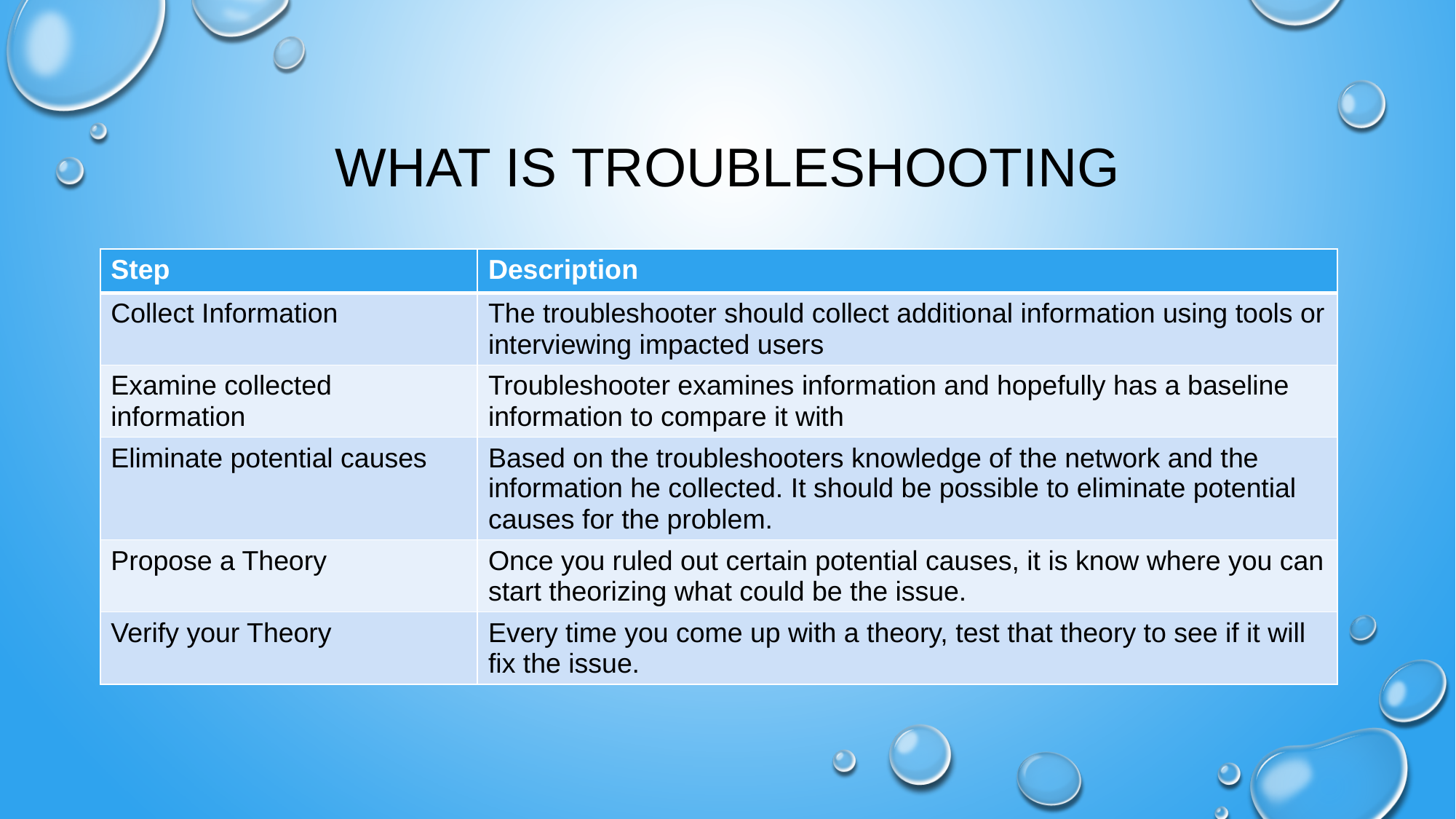

# What is Troubleshooting
| Step | Description |
| --- | --- |
| Collect Information | The troubleshooter should collect additional information using tools or interviewing impacted users |
| Examine collected information | Troubleshooter examines information and hopefully has a baseline information to compare it with |
| Eliminate potential causes | Based on the troubleshooters knowledge of the network and the information he collected. It should be possible to eliminate potential causes for the problem. |
| Propose a Theory | Once you ruled out certain potential causes, it is know where you can start theorizing what could be the issue. |
| Verify your Theory | Every time you come up with a theory, test that theory to see if it will fix the issue. |